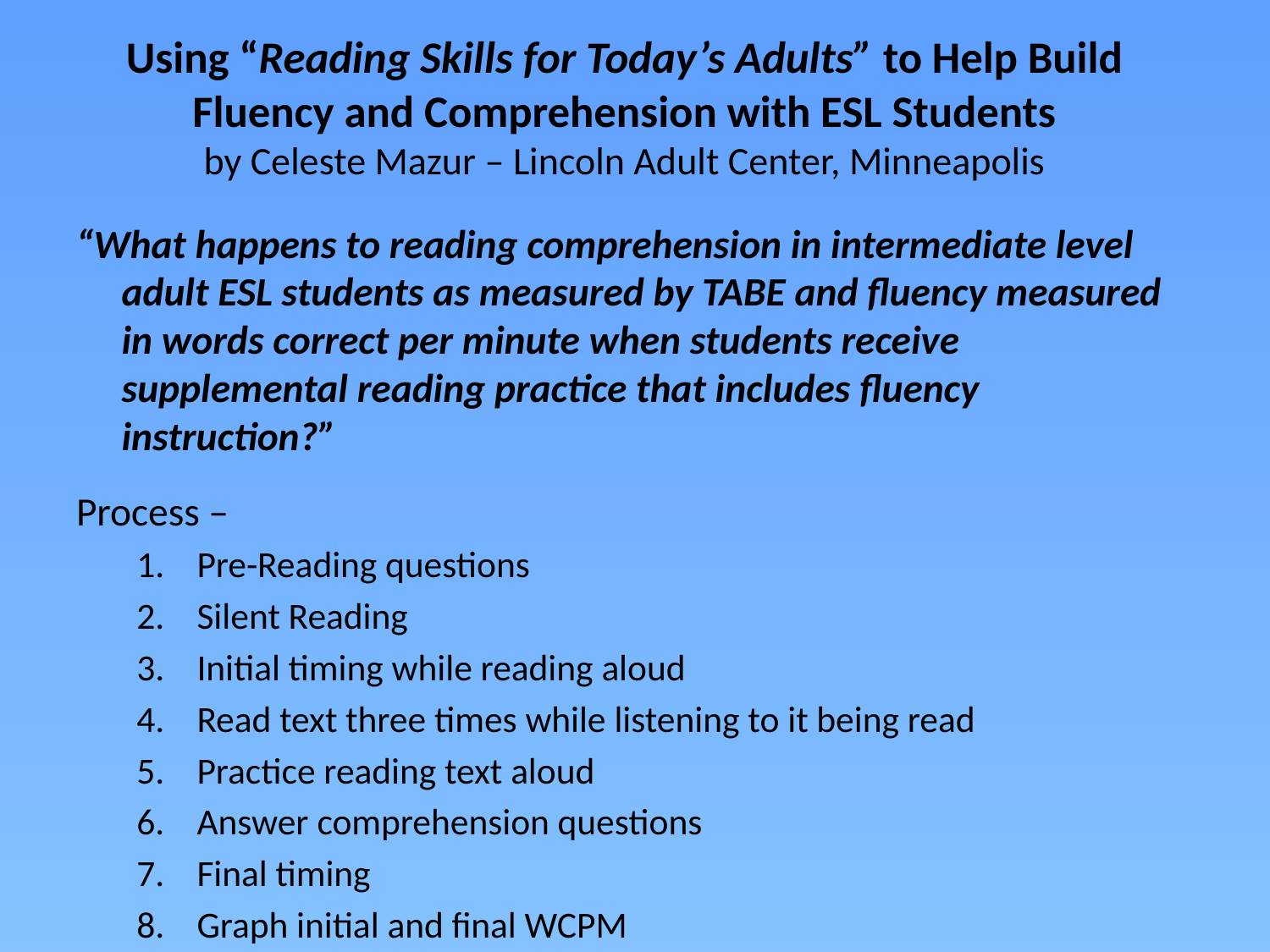

# Using “Reading Skills for Today’s Adults” to Help Build Fluency and Comprehension with ESL Students by Celeste Mazur – Lincoln Adult Center, Minneapolis
“What happens to reading comprehension in intermediate level adult ESL students as measured by TABE and fluency measured in words correct per minute when students receive supplemental reading practice that includes fluency instruction?”

Process –
Pre-Reading questions
Silent Reading
Initial timing while reading aloud
Read text three times while listening to it being read
Practice reading text aloud
Answer comprehension questions
Final timing
Graph initial and final WCPM